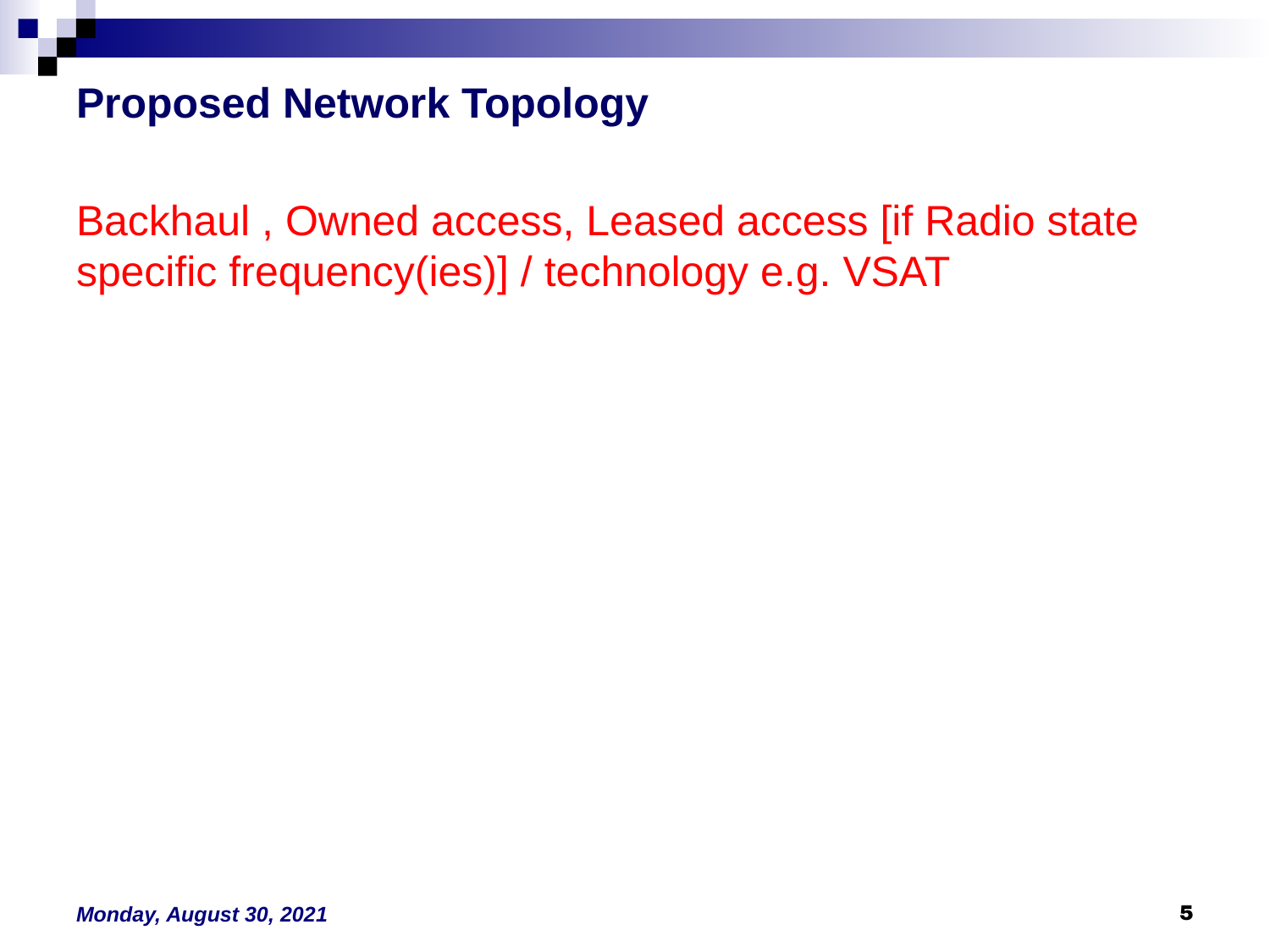

# Proposed Network Topology
Backhaul , Owned access, Leased access [if Radio state specific frequency(ies)] / technology e.g. VSAT
Monday, August 30, 2021
5